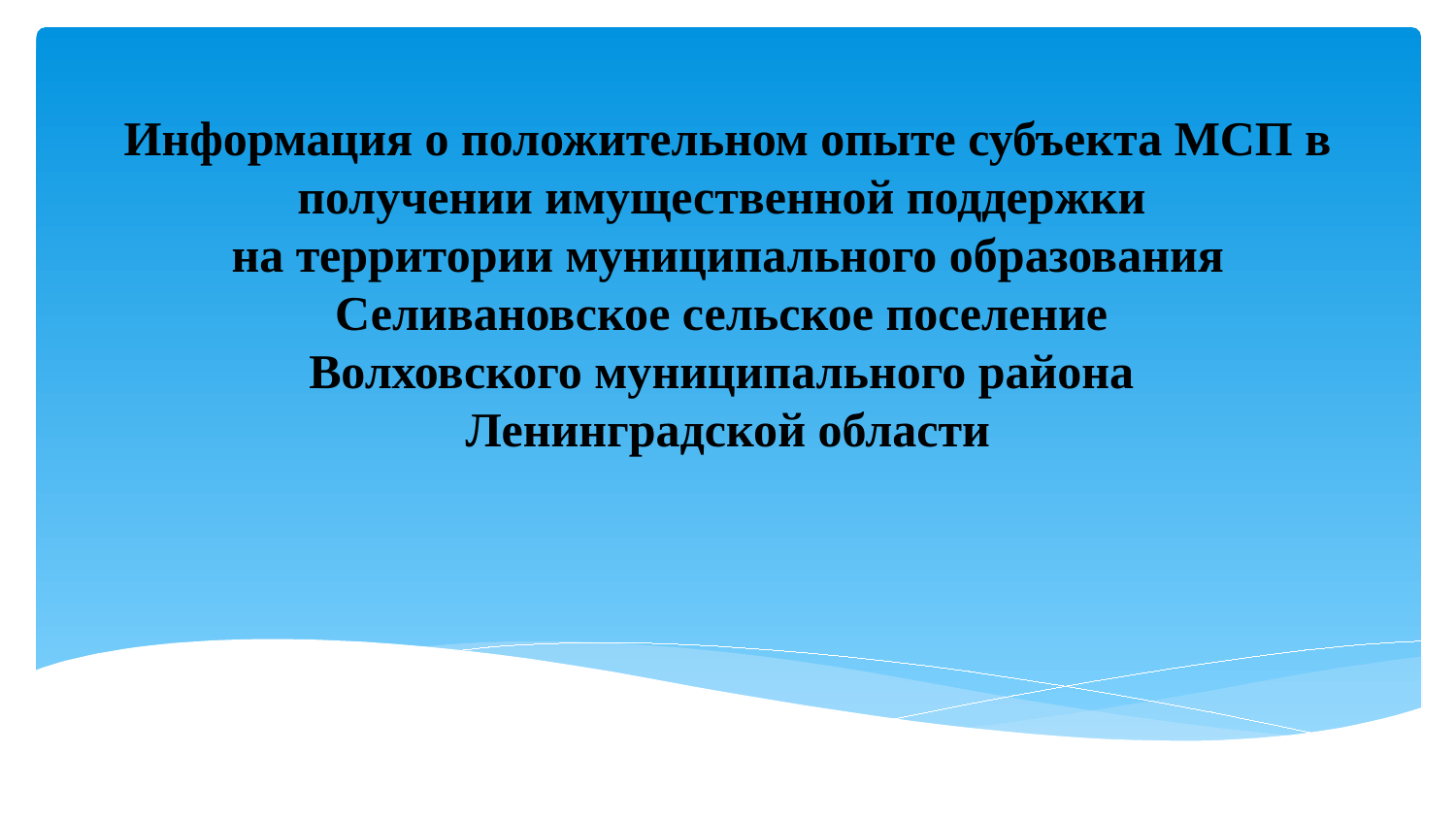

# Информация о положительном опыте субъекта МСП в получении имущественной поддержки на территории муниципального образования Селивановское сельское поселение Волховского муниципального района Ленинградской области